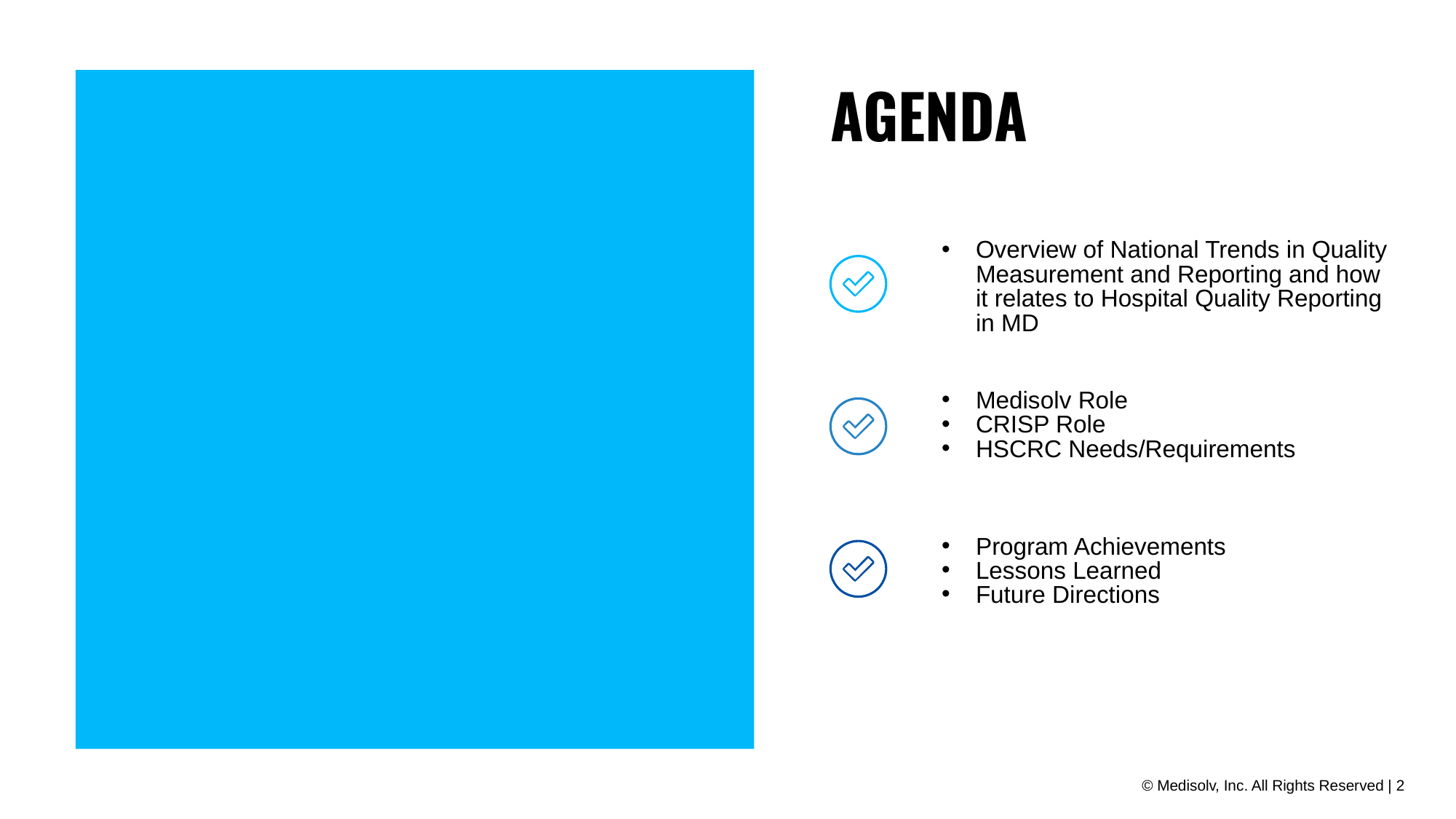

AGENDA
Overview of National Trends in Quality Measurement and Reporting and how it relates to Hospital Quality Reporting in MD
Medisolv Role
CRISP Role
HSCRC Needs/Requirements
Program Achievements
Lessons Learned
Future Directions